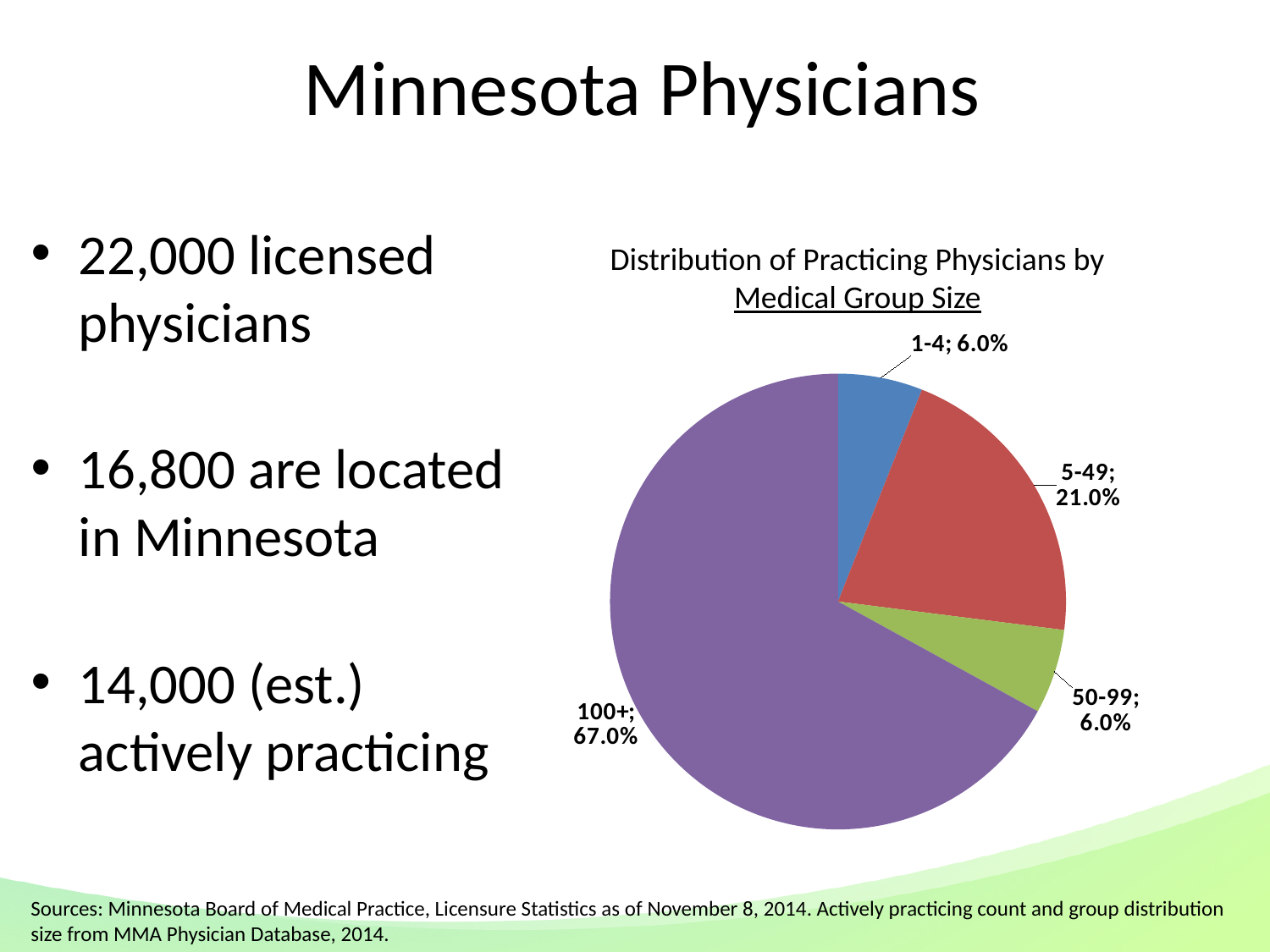

# Minnesota Physicians
22,000 licensed physicians
16,800 are located in Minnesota
14,000 (est.) actively practicing
Distribution of Practicing Physicians by Medical Group Size

### Chart

| Category |  |
|---|---|
| 1-4 | 0.06 |
| 5-49 | 0.21 |
| 50-99 | 0.06 |
| 100+ | 0.67 |
Sources: Minnesota Board of Medical Practice, Licensure Statistics as of November 8, 2014. Actively practicing count and group distribution size from MMA Physician Database, 2014.